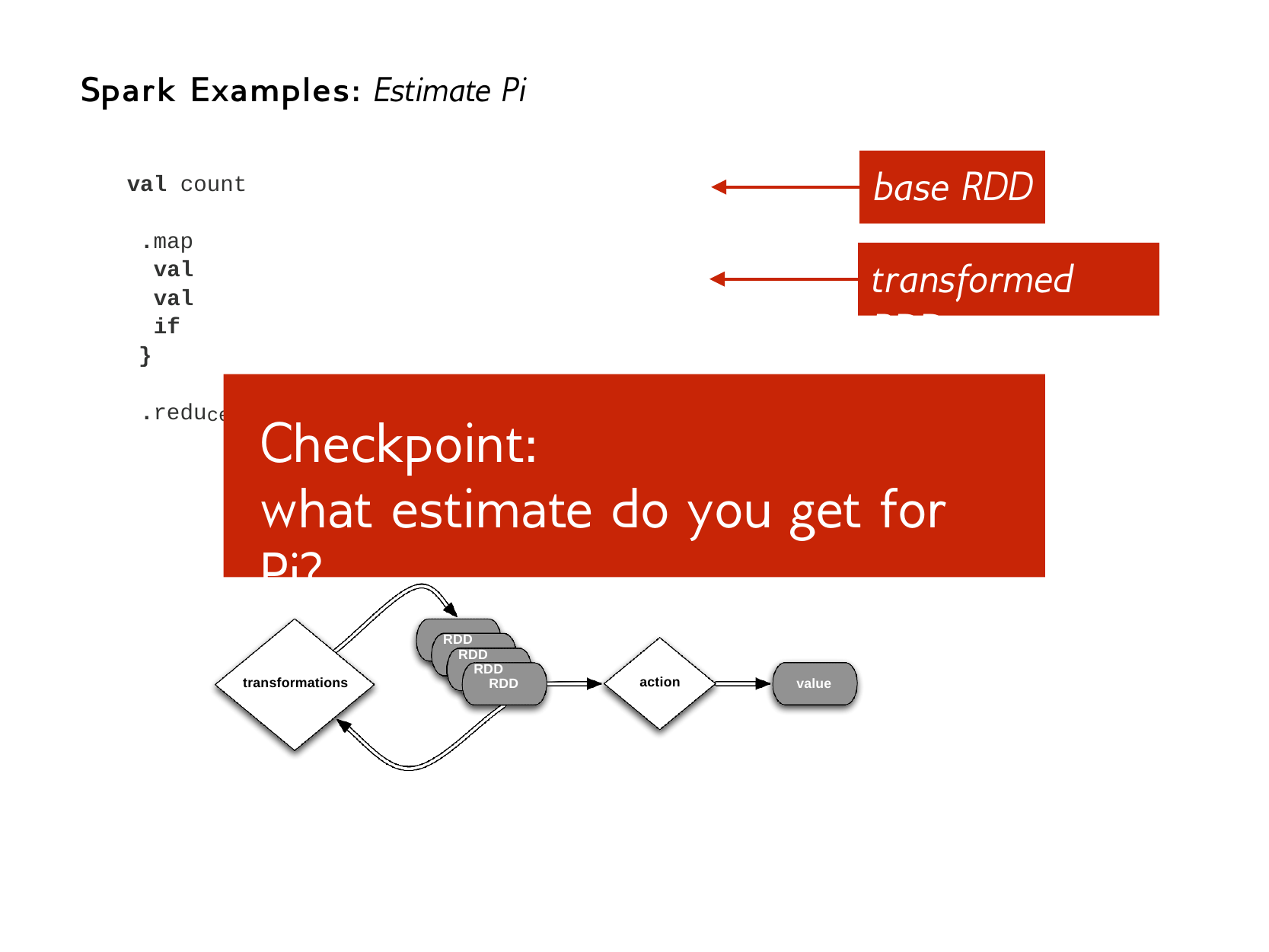

Spark Examples: Estimate Pi

base RDD
val count

.map val val if
}

transformed RDD

ce	action
.redu
Checkpoint:
what estimate do you get for Pi?

RDD
RDD
RDD
RDD

action
transformations
value